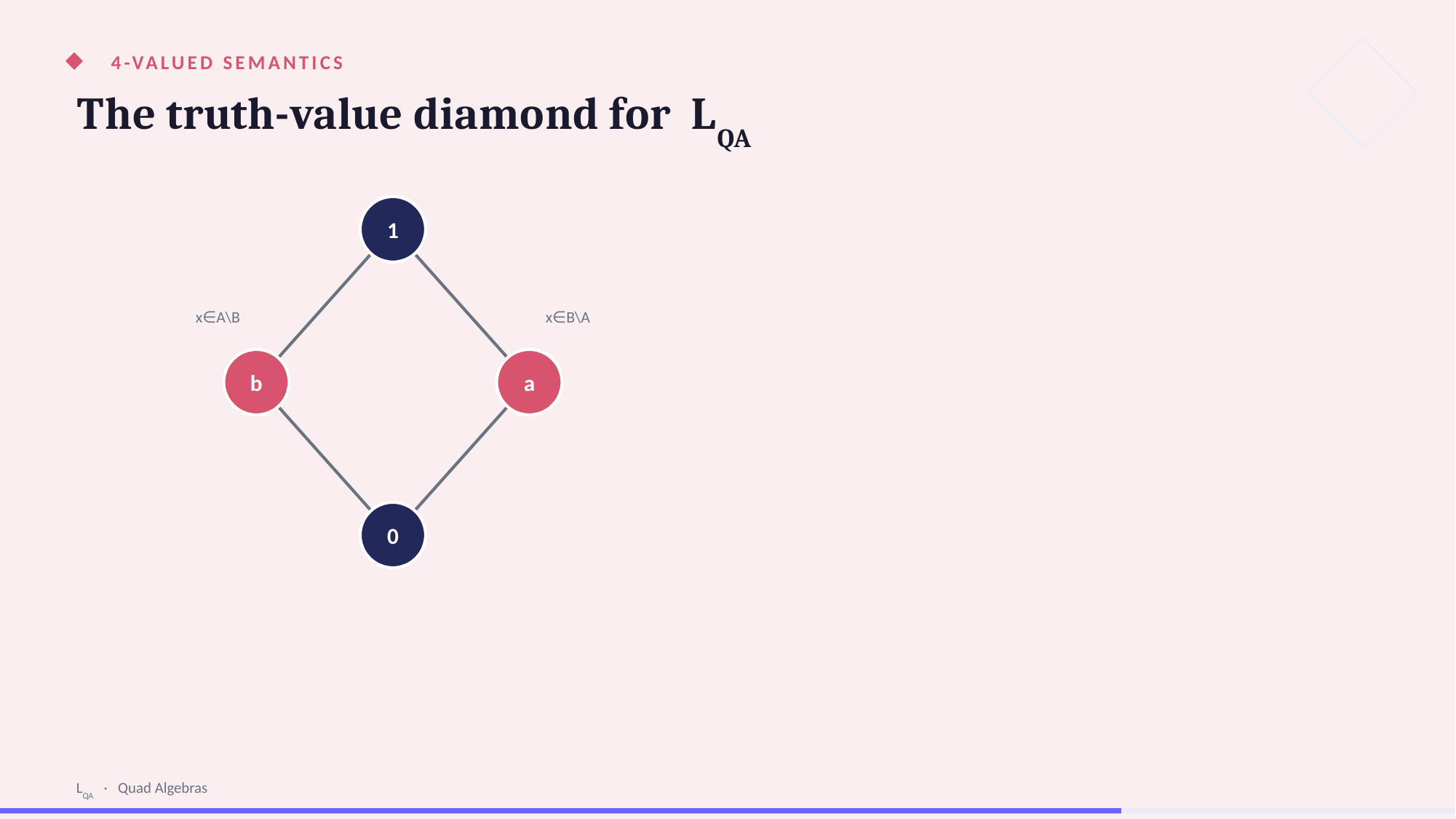

4-VALUED SEMANTICS

The truth-value diamond for  LQA

1

x∈A\B
x∈B\A
b

a

0

LQA   ·   Quad Algebras